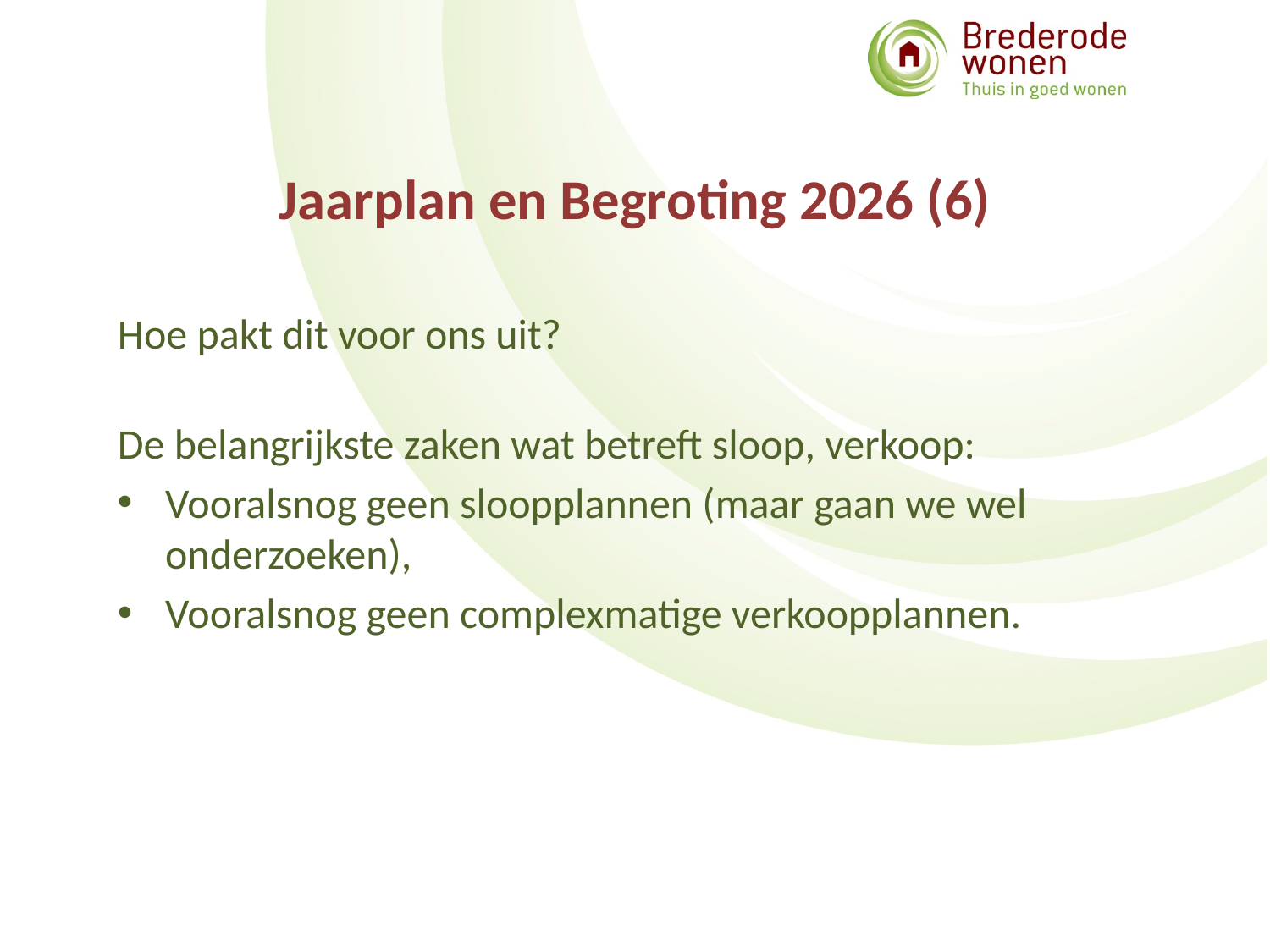

# Jaarplan en Begroting 2026 (6)
Hoe pakt dit voor ons uit?
De belangrijkste zaken wat betreft sloop, verkoop:
Vooralsnog geen sloopplannen (maar gaan we wel onderzoeken),
Vooralsnog geen complexmatige verkoopplannen.